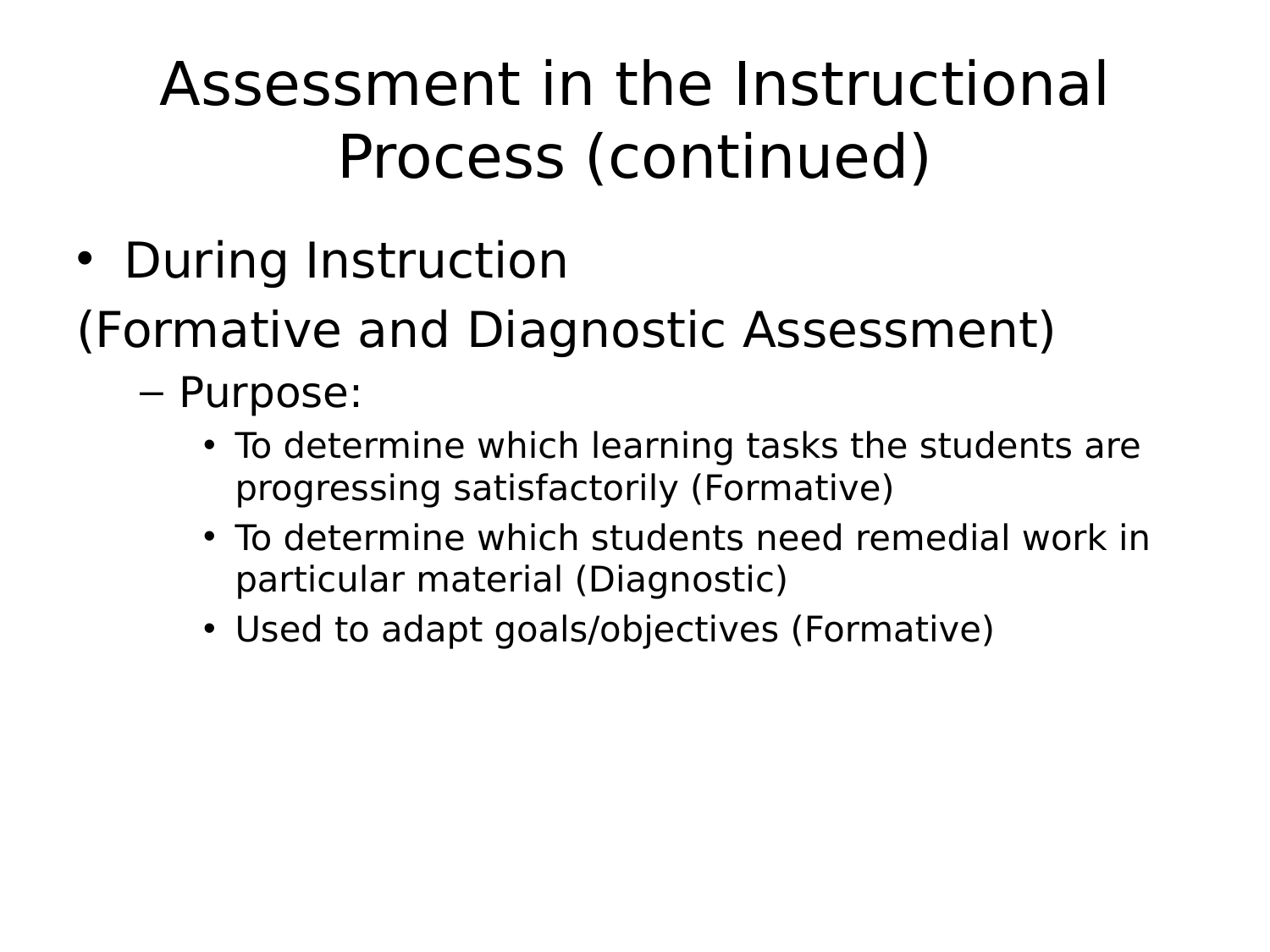

# Assessment in the Instructional Process (continued)
During Instruction
(Formative and Diagnostic Assessment)
Purpose:
To determine which learning tasks the students are progressing satisfactorily (Formative)
To determine which students need remedial work in particular material (Diagnostic)
Used to adapt goals/objectives (Formative)